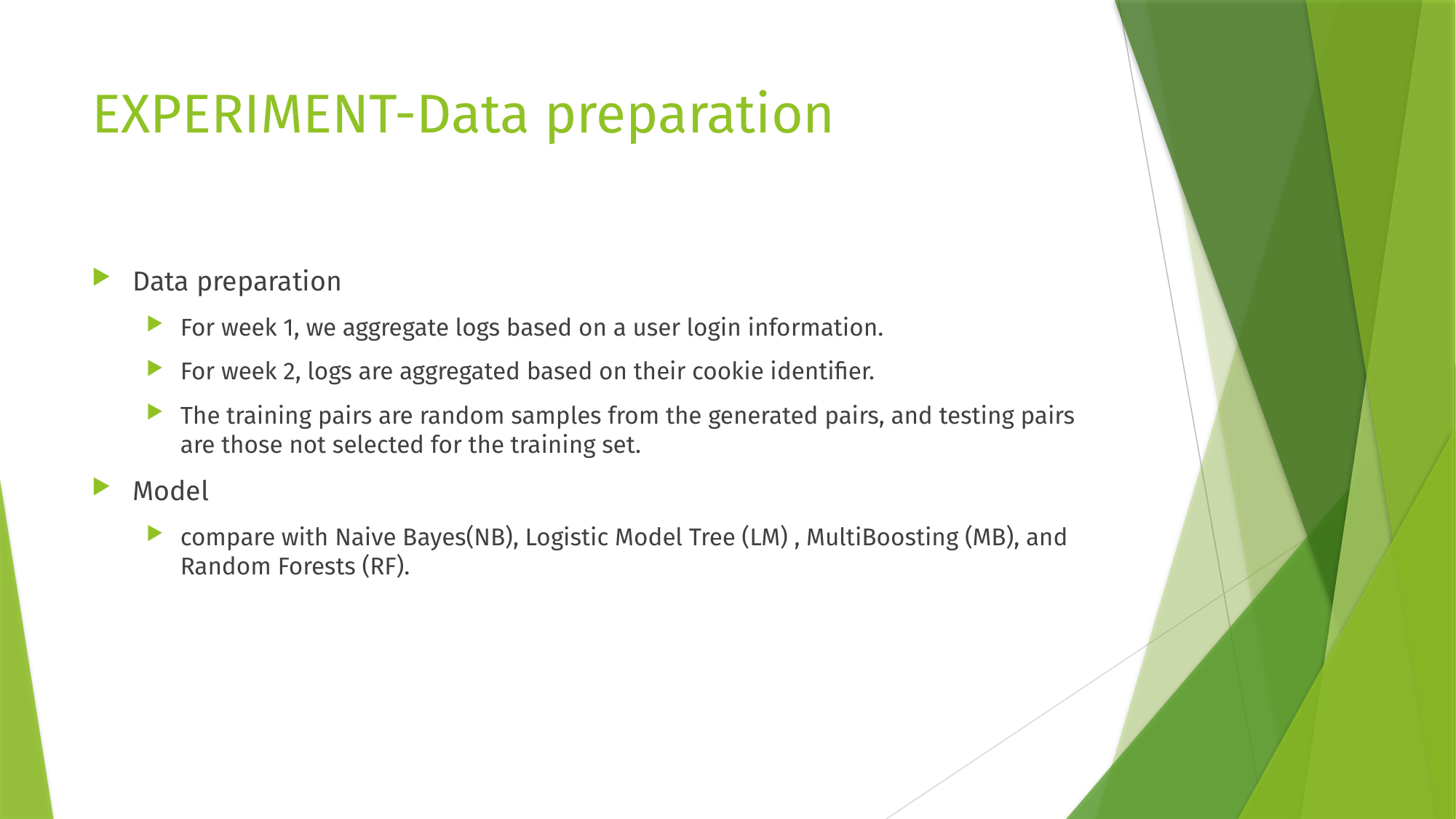

# EXPERIMENT-Data preparation
Data preparation
For week 1, we aggregate logs based on a user login information.
For week 2, logs are aggregated based on their cookie identifier.
The training pairs are random samples from the generated pairs, and testing pairs are those not selected for the training set.
Model
compare with Naive Bayes(NB), Logistic Model Tree (LM) , MultiBoosting (MB), and Random Forests (RF).